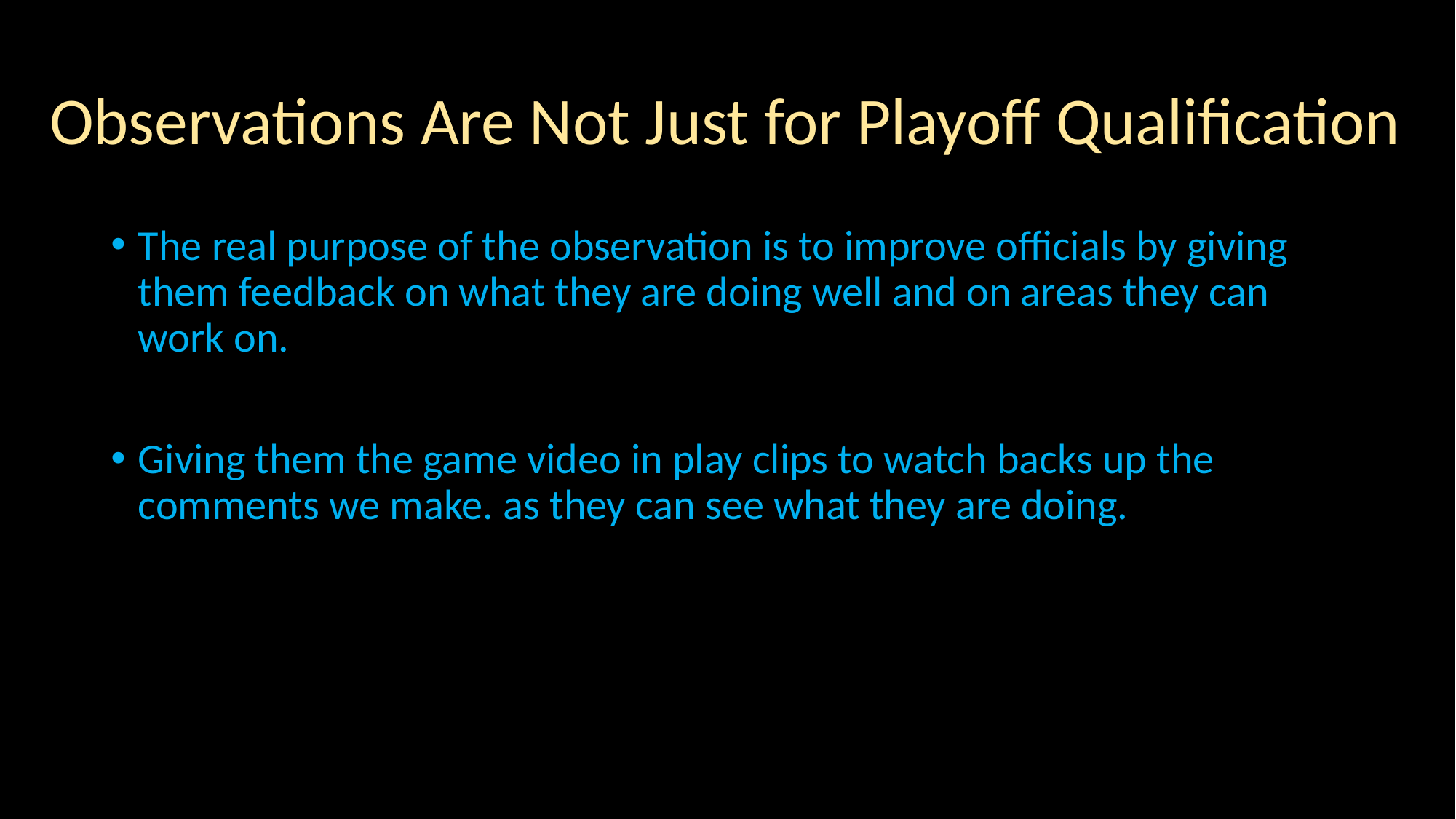

# Observations Are Not Just for Playoff Qualification
The real purpose of the observation is to improve officials by giving them feedback on what they are doing well and on areas they can work on.

Giving them the game video in play clips to watch backs up the comments we make. as they can see what they are doing.